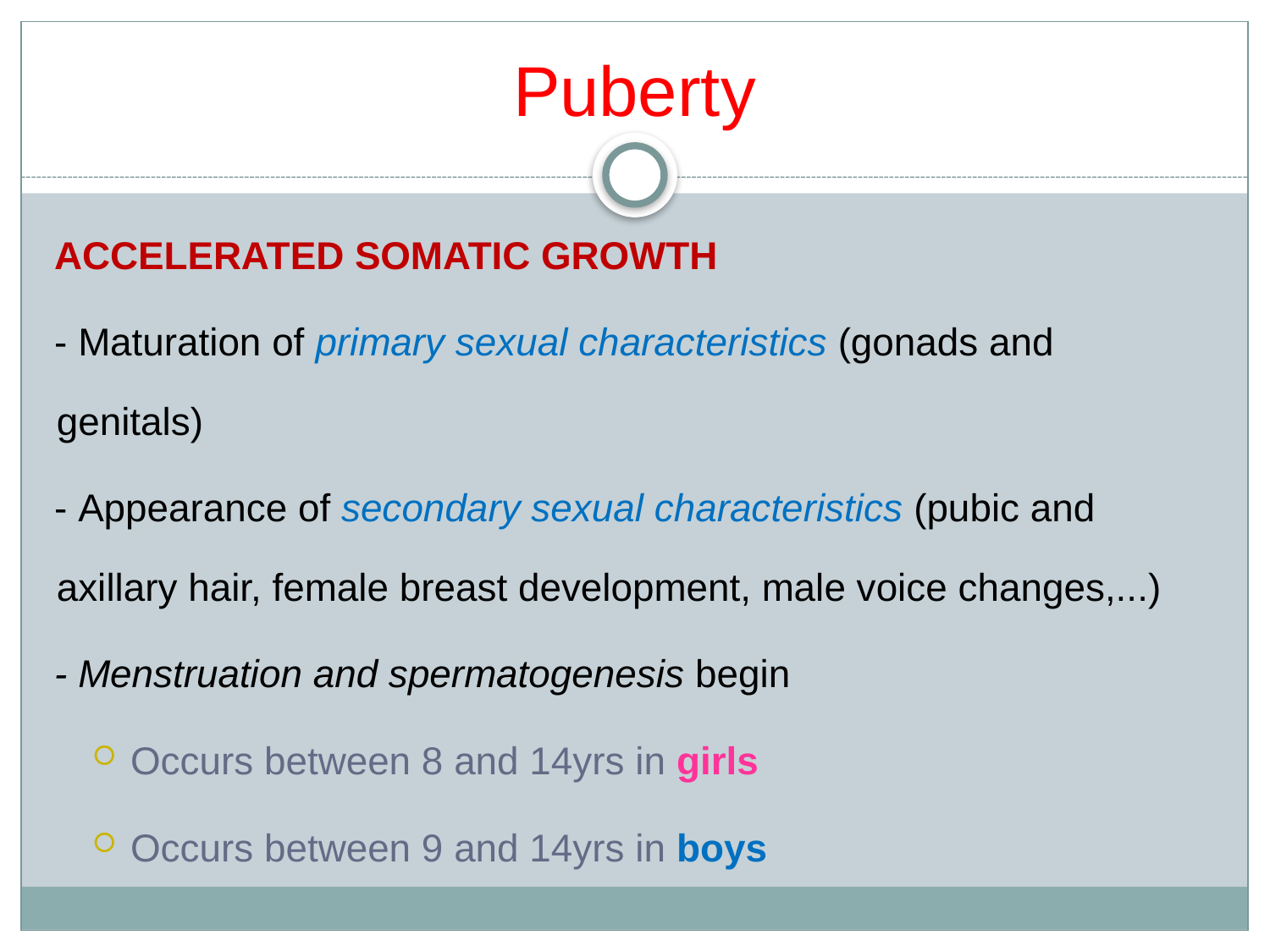

# Puberty

ACCELERATED SOMATIC GROWTH
- Maturation of primary sexual characteristics (gonads and genitals)
- Appearance of secondary sexual characteristics (pubic and axillary hair, female breast development, male voice changes,...)
- Menstruation and spermatogenesis begin
Occurs between 8 and 14yrs in girls
Occurs between 9 and 14yrs in boys